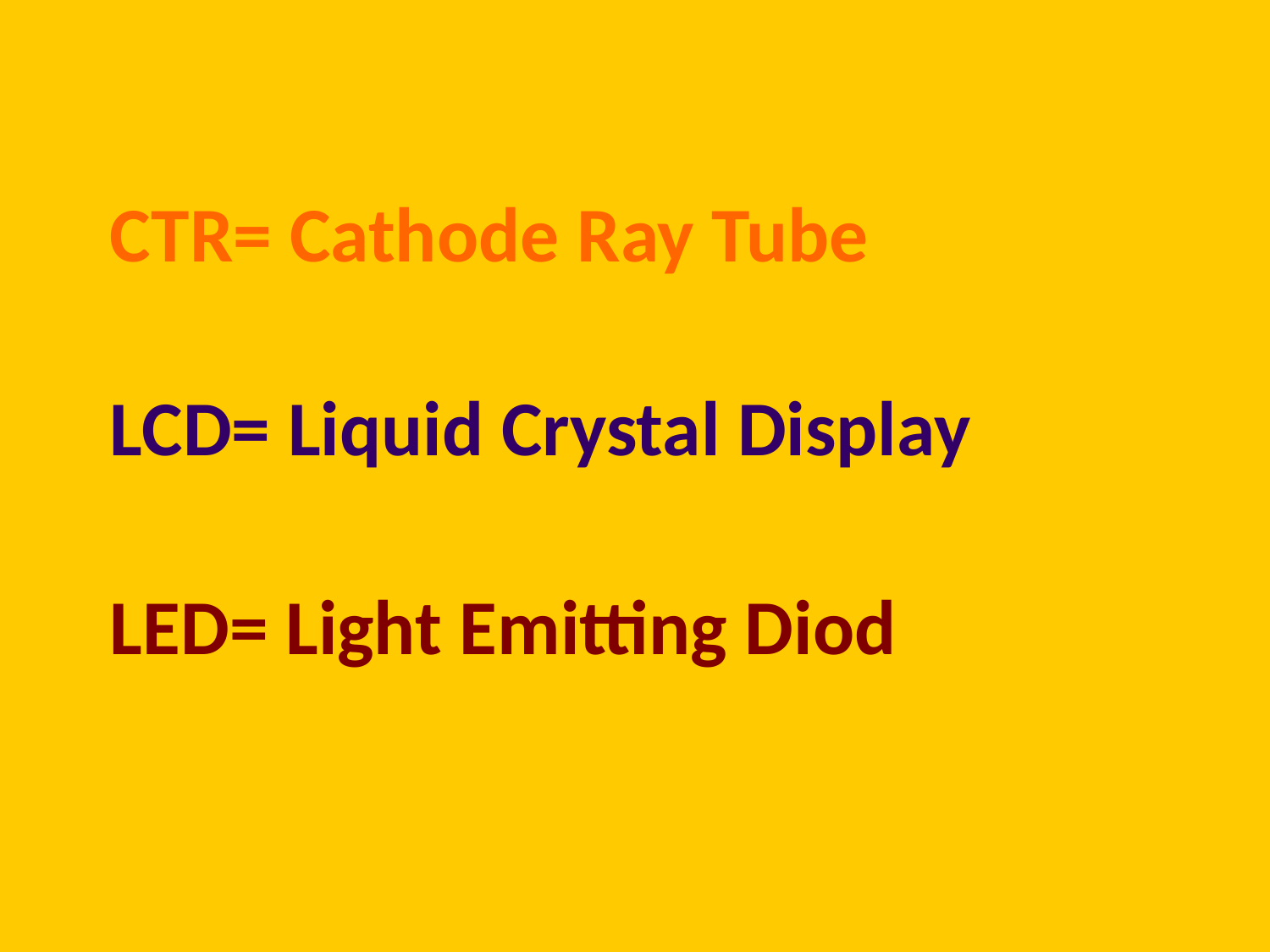

CTR= Cathode Ray Tube
LCD= Liquid Crystal Display
LED= Light Emitting Diod